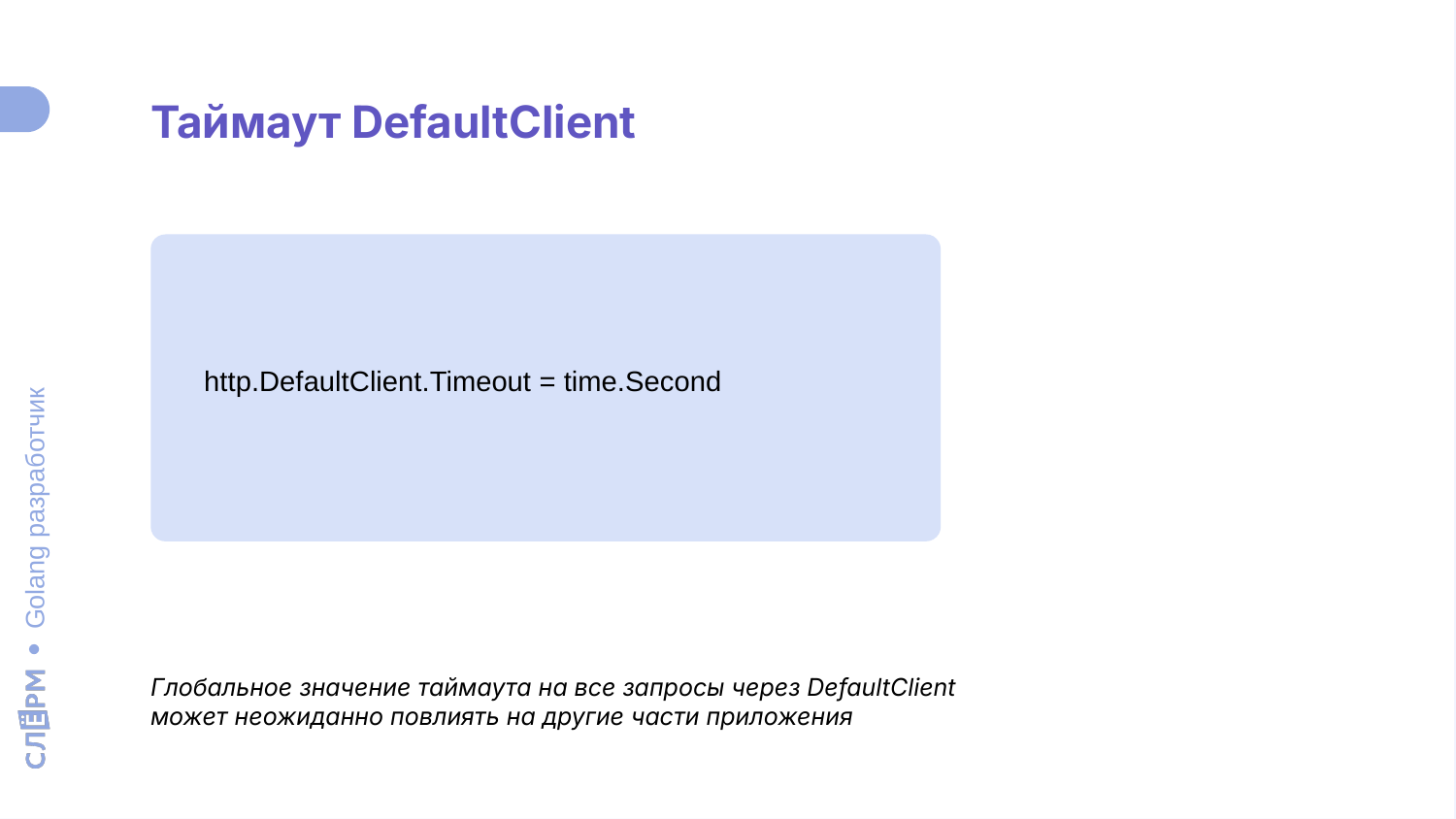

Таймаут DefaultClient
http.DefaultClient.Timeout = time.Second
Глобальное значение таймаута на все запросы через DefaultClient может неожиданно повлиять на другие части приложения